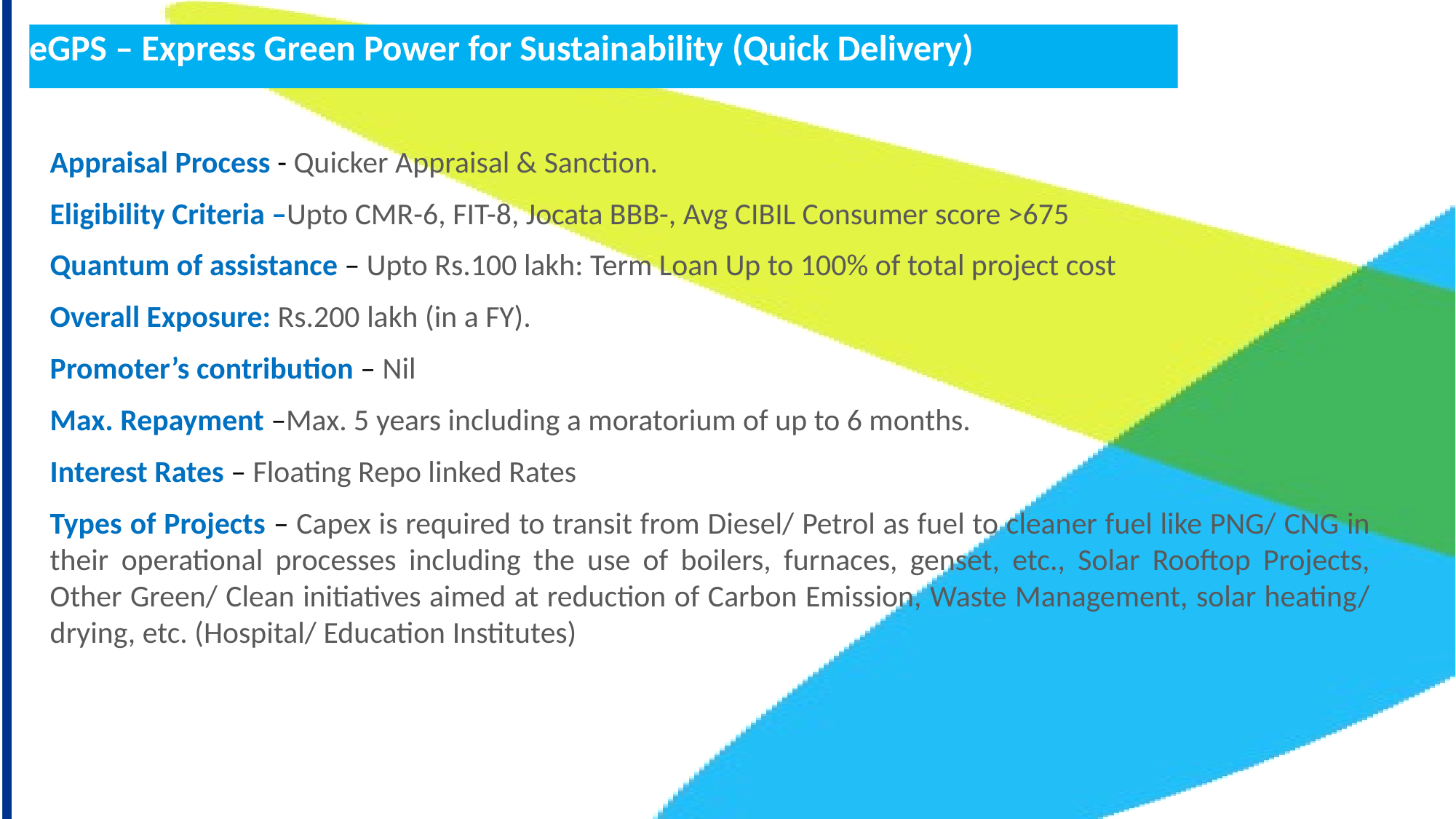

eGPS – Express Green Power for Sustainability (Quick Delivery)
Appraisal Process - Quicker Appraisal & Sanction.
Eligibility Criteria –Upto CMR-6, FIT-8, Jocata BBB-, Avg CIBIL Consumer score >675
Quantum of assistance – Upto Rs.100 lakh: Term Loan Up to 100% of total project cost
Overall Exposure: Rs.200 lakh (in a FY).
Promoter’s contribution – Nil
Max. Repayment –Max. 5 years including a moratorium of up to 6 months.
Interest Rates – Floating Repo linked Rates
Types of Projects – Capex is required to transit from Diesel/ Petrol as fuel to cleaner fuel like PNG/ CNG in their operational processes including the use of boilers, furnaces, genset, etc., Solar Rooftop Projects, Other Green/ Clean initiatives aimed at reduction of Carbon Emission, Waste Management, solar heating/ drying, etc. (Hospital/ Education Institutes)